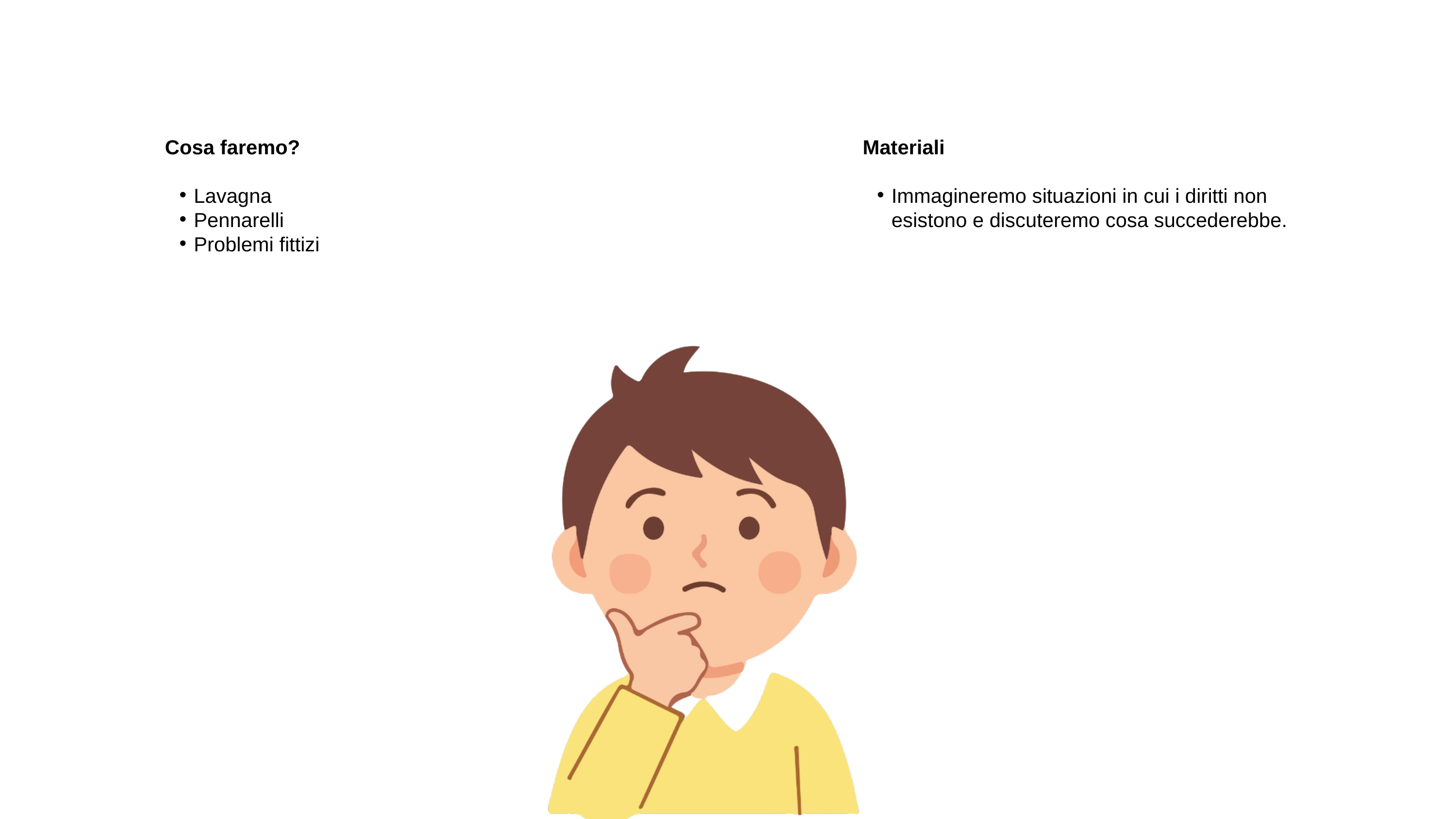

Cosa faremo?

Lavagna
Pennarelli
Problemi fittizi
Materiali

Immagineremo situazioni in cui i diritti non esistono e discuteremo cosa succederebbe.